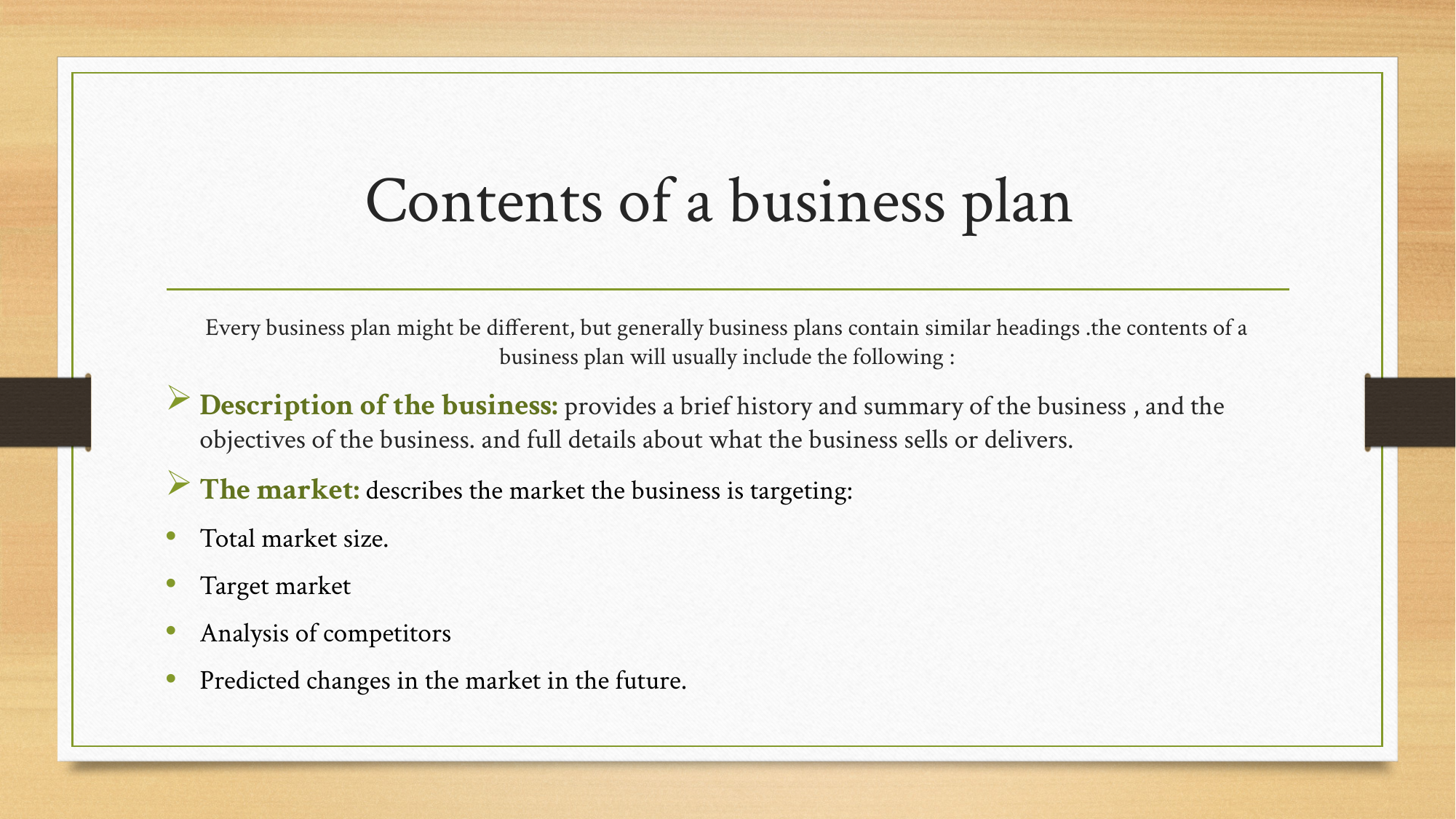

# Contents of a business plan
Every business plan might be different, but generally business plans contain similar headings .the contents of a business plan will usually include the following :
Description of the business: provides a brief history and summary of the business , and the objectives of the business. and full details about what the business sells or delivers.
The market: describes the market the business is targeting:
Total market size.
Target market
Analysis of competitors
Predicted changes in the market in the future.